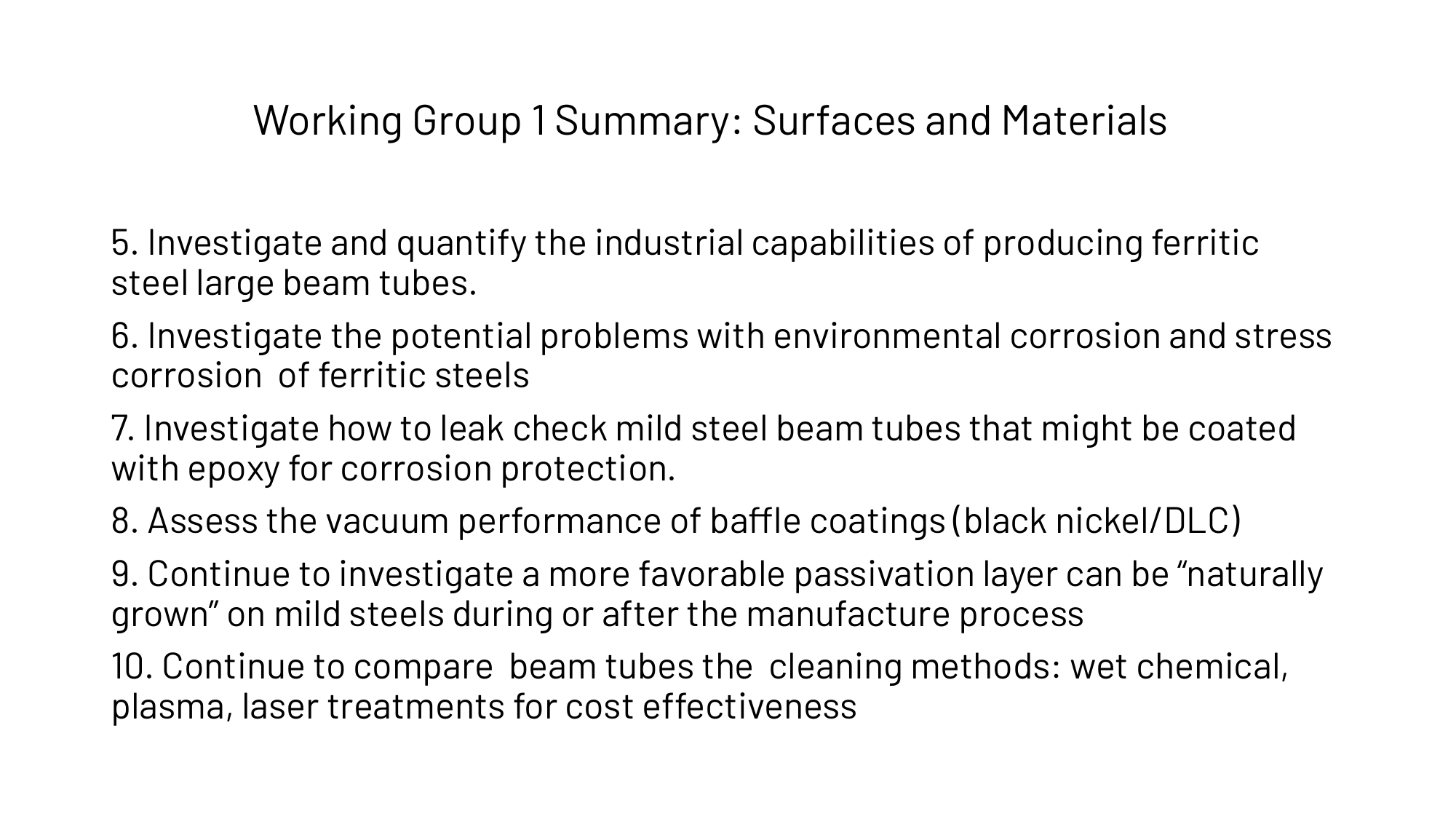

# Working Group 1 Summary: Surfaces and Materials
5. Investigate and quantify the industrial capabilities of producing ferritic steel large beam tubes.
6. Investigate the potential problems with environmental corrosion and stress corrosion  of ferritic steels
7. Investigate how to leak check mild steel beam tubes that might be coated with epoxy for corrosion protection.
8. Assess the vacuum performance of baffle coatings (black nickel/DLC)
9. Continue to investigate a more favorable passivation layer can be “naturally grown” on mild steels during or after the manufacture process
10. Continue to compare  beam tubes the  cleaning methods: wet chemical, plasma, laser treatments for cost effectiveness